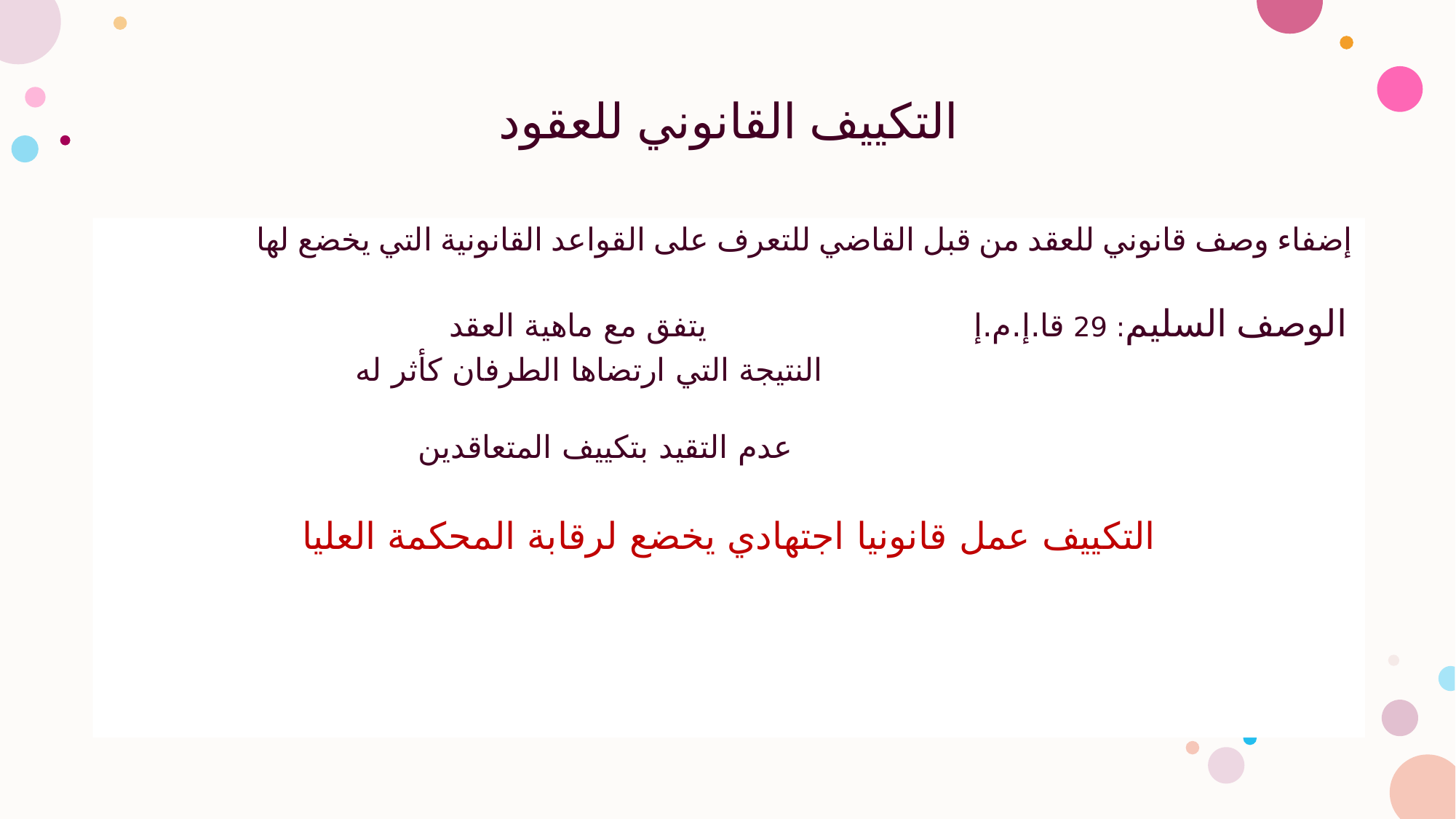

# التكييف القانوني للعقود
إضفاء وصف قانوني للعقد من قبل القاضي للتعرف على القواعد القانونية التي يخضع لها

 الوصف السليم: 29 قا.إ.م.إ                               يتفق مع ماهية العقد
                                                     النتيجة التي ارتضاها الطرفان كأثر له
                                                        عدم التقيد بتكييف المتعاقدين

التكييف عمل قانونيا اجتهادي يخضع لرقابة المحكمة العليا